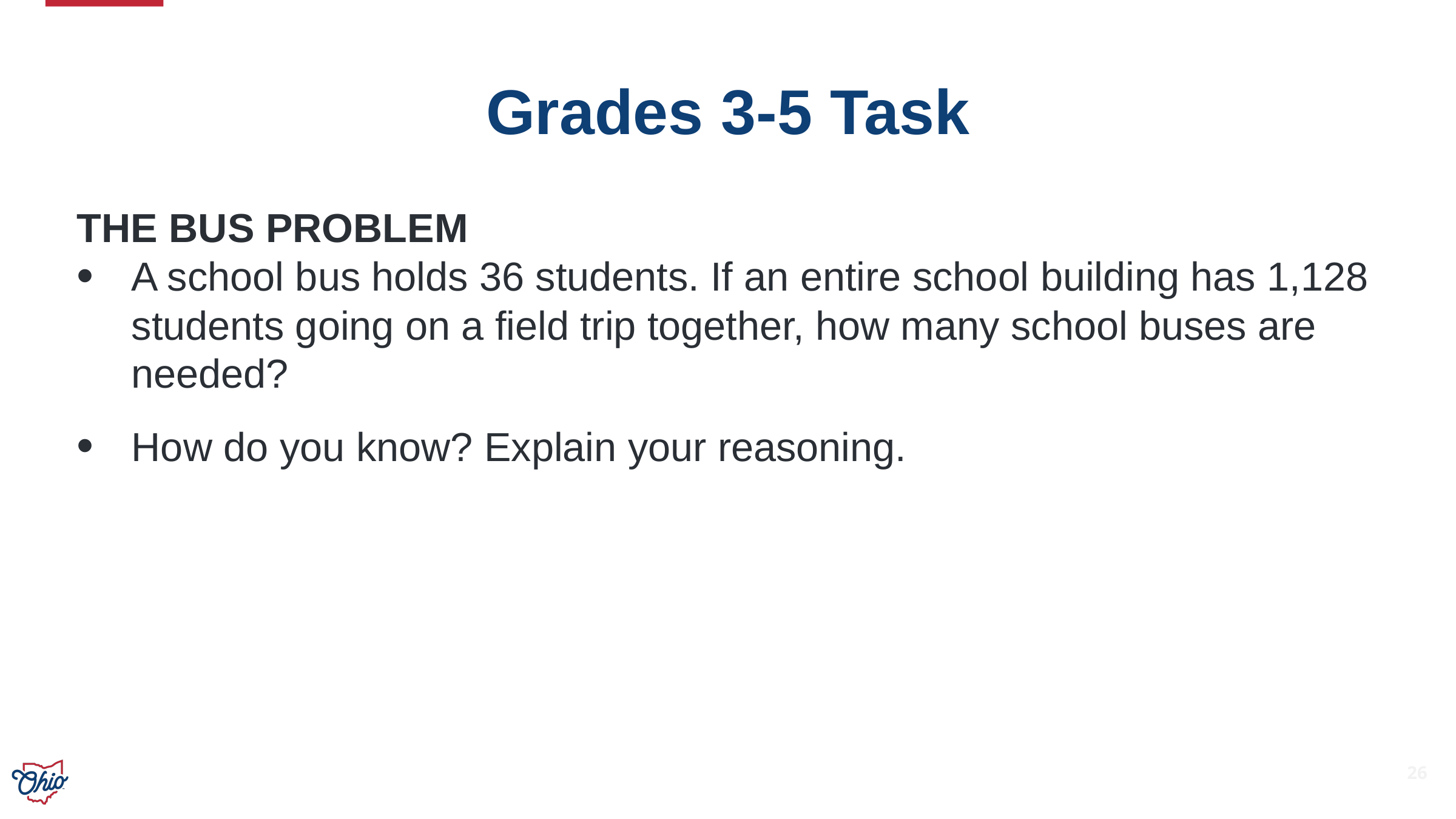

# Grades 3-5 Task
THE BUS PROBLEM
A school bus holds 36 students. If an entire school building has 1,128 students going on a field trip together, how many school buses are needed?
How do you know? Explain your reasoning.

26